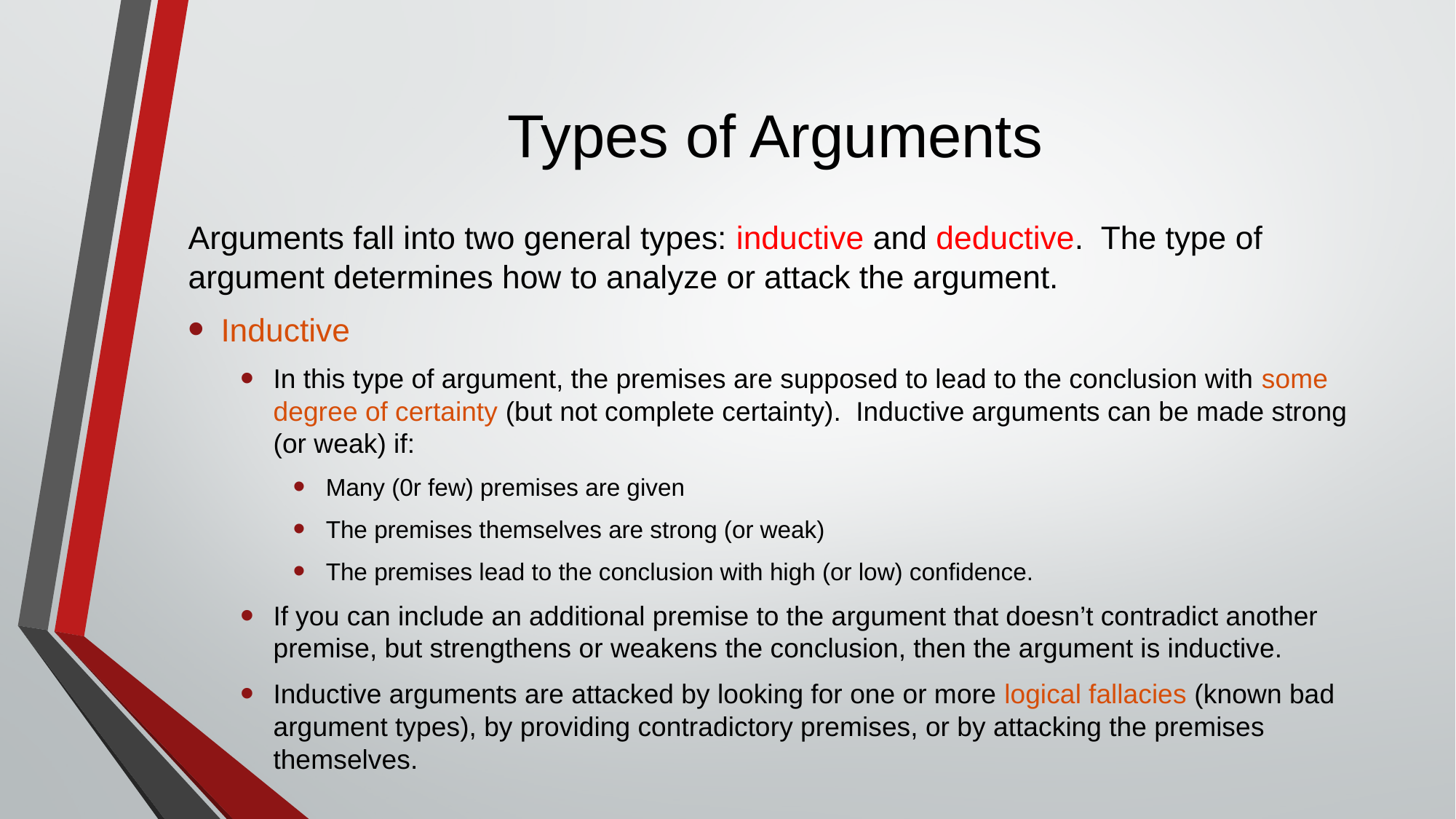

# Types of Arguments
Arguments fall into two general types: inductive and deductive.  The type of argument determines how to analyze or attack the argument.
Inductive
In this type of argument, the premises are supposed to lead to the conclusion with some degree of certainty (but not complete certainty).  Inductive arguments can be made strong (or weak) if:
Many (0r few) premises are given
The premises themselves are strong (or weak)
The premises lead to the conclusion with high (or low) confidence.
If you can include an additional premise to the argument that doesn’t contradict another premise, but strengthens or weakens the conclusion, then the argument is inductive.
Inductive arguments are attacked by looking for one or more logical fallacies (known bad argument types), by providing contradictory premises, or by attacking the premises themselves.